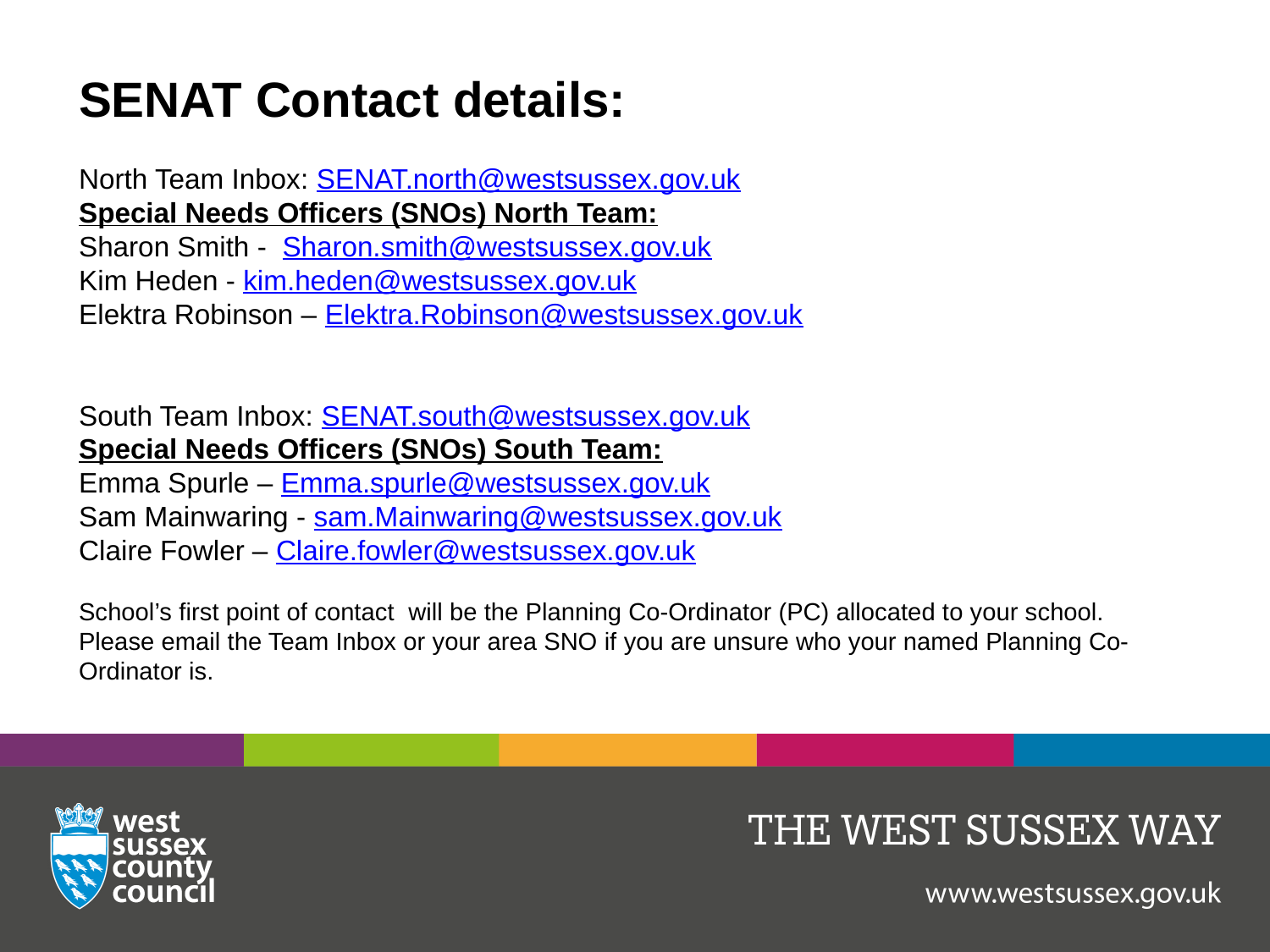

SENAT Contact details:

North Team Inbox: SENAT.north@westsussex.gov.uk
Special Needs Officers (SNOs) North Team:
Sharon Smith -  Sharon.smith@westsussex.gov.uk
Kim Heden - kim.heden@westsussex.gov.uk
Elektra Robinson – Elektra.Robinson@westsussex.gov.uk

South Team Inbox: SENAT.south@westsussex.gov.uk
Special Needs Officers (SNOs) South Team:
Emma Spurle – Emma.spurle@westsussex.gov.uk
Sam Mainwaring - sam.Mainwaring@westsussex.gov.uk
Claire Fowler – Claire.fowler@westsussex.gov.uk

School’s first point of contact  will be the Planning Co-Ordinator (PC) allocated to your school. Please email the Team Inbox or your area SNO if you are unsure who your named Planning Co-Ordinator is.